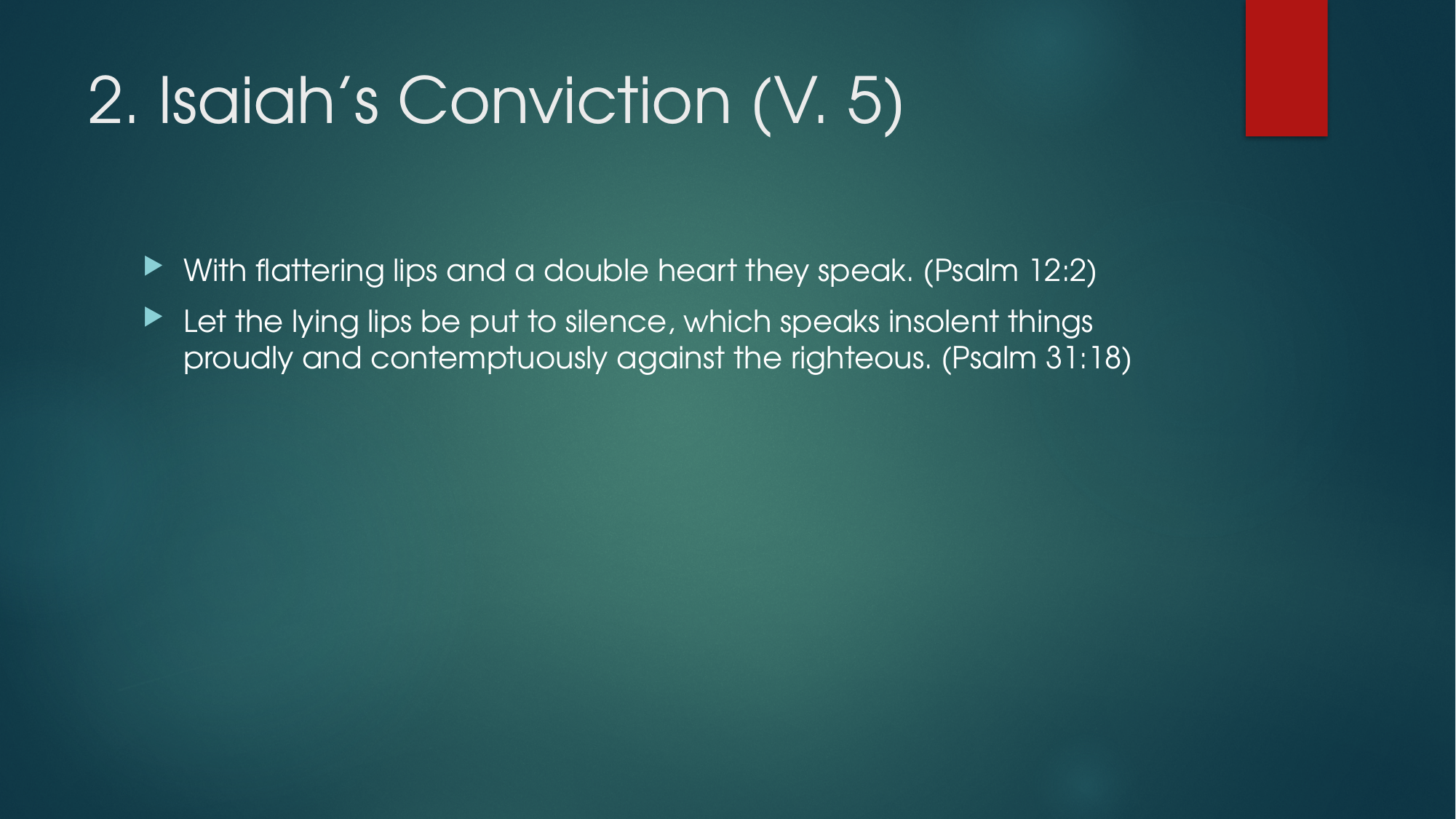

# 2. Isaiah’s Conviction (V. 5)
With flattering lips and a double heart they speak. (Psalm 12:2)
Let the lying lips be put to silence, which speaks insolent things proudly and contemptuously against the righteous. (Psalm 31:18)